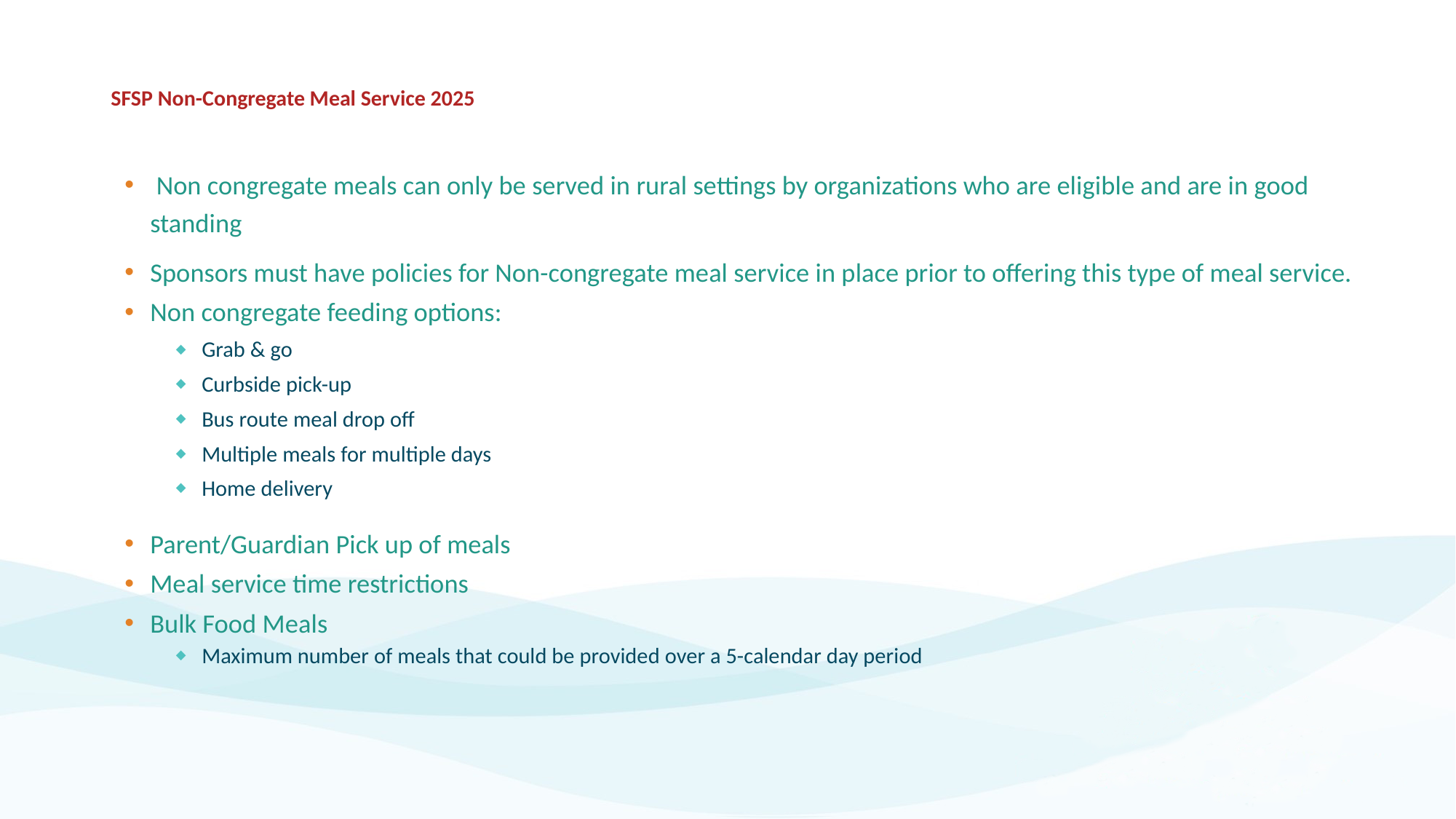

# SFSP Non-Congregate Meal Service 2025

 Non congregate meals can only be served in rural settings by organizations who are eligible and are in good standing
Sponsors must have policies for Non-congregate meal service in place prior to offering this type of meal service.
Non congregate feeding options:
Grab & go
Curbside pick-up
Bus route meal drop off
Multiple meals for multiple days
Home delivery

Parent/Guardian Pick up of meals
Meal service time restrictions
Bulk Food Meals
Maximum number of meals that could be provided over a 5-calendar day period

23